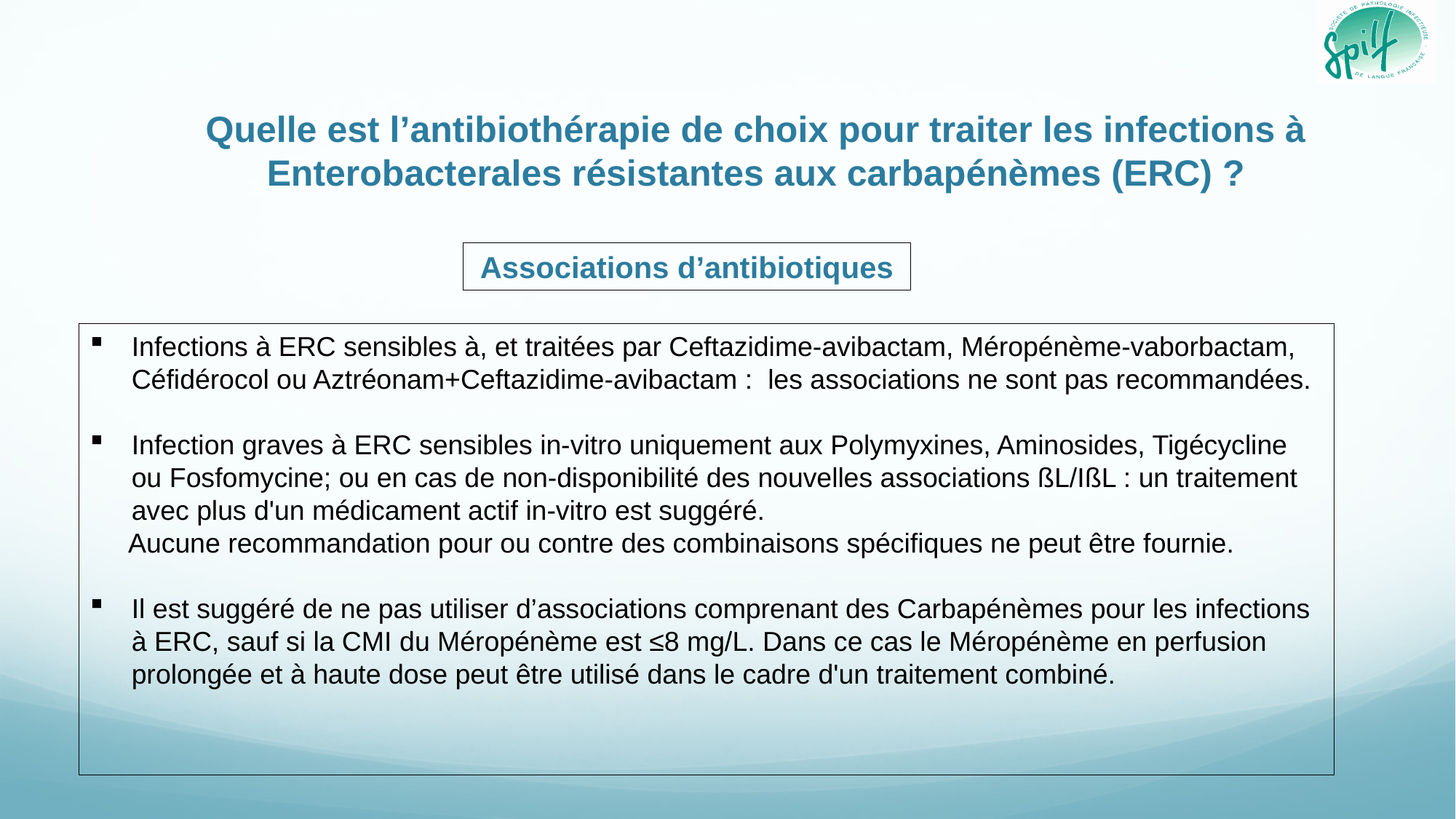

# Quelle est l’antibiothérapie de choix pour traiter les infections à Enterobacterales résistantes aux carbapénèmes (ERC) ?
Associations d’antibiotiques
Infections à ERC sensibles à, et traitées par Ceftazidime-avibactam, Méropénème-vaborbactam, Céfidérocol ou Aztréonam+Ceftazidime-avibactam :  les associations ne sont pas recommandées.

Infection graves à ERC sensibles in-vitro uniquement aux Polymyxines, Aminosides, Tigécycline ou Fosfomycine; ou en cas de non-disponibilité des nouvelles associations ßL/IßL : un traitement avec plus d'un médicament actif in-vitro est suggéré.
     Aucune recommandation pour ou contre des combinaisons spécifiques ne peut être fournie.

Il est suggéré de ne pas utiliser d’associations comprenant des Carbapénèmes pour les infections à ERC, sauf si la CMI du Méropénème est ≤8 mg/L. Dans ce cas le Méropénème en perfusion prolongée et à haute dose peut être utilisé dans le cadre d'un traitement combiné.